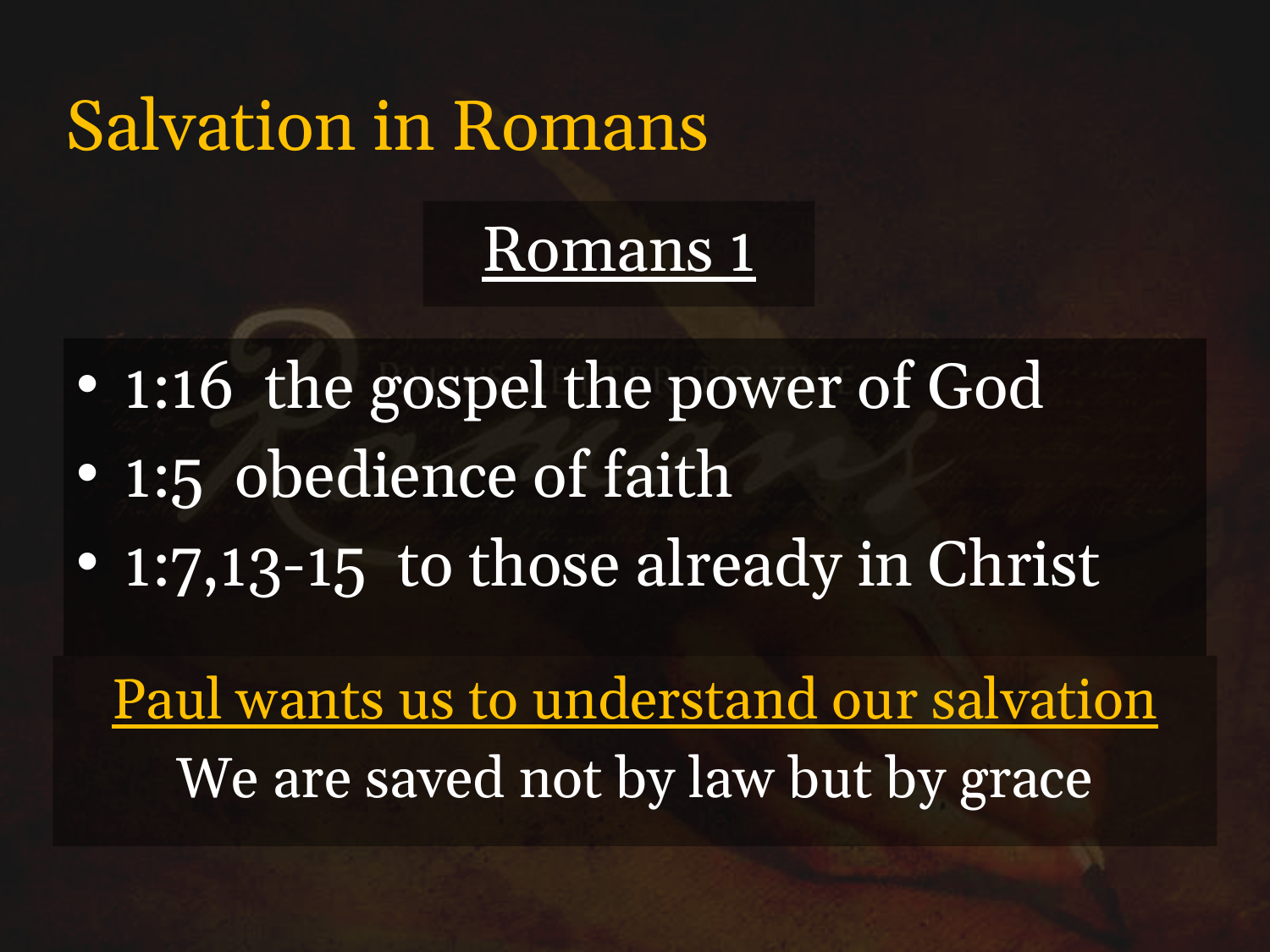

# Salvation in Romans
Romans 1
1:16  the gospel the power of God
1:5  obedience of faith
1:7,13-15  to those already in Christ

Paul wants us to understand our salvation
We are saved not by law but by grace